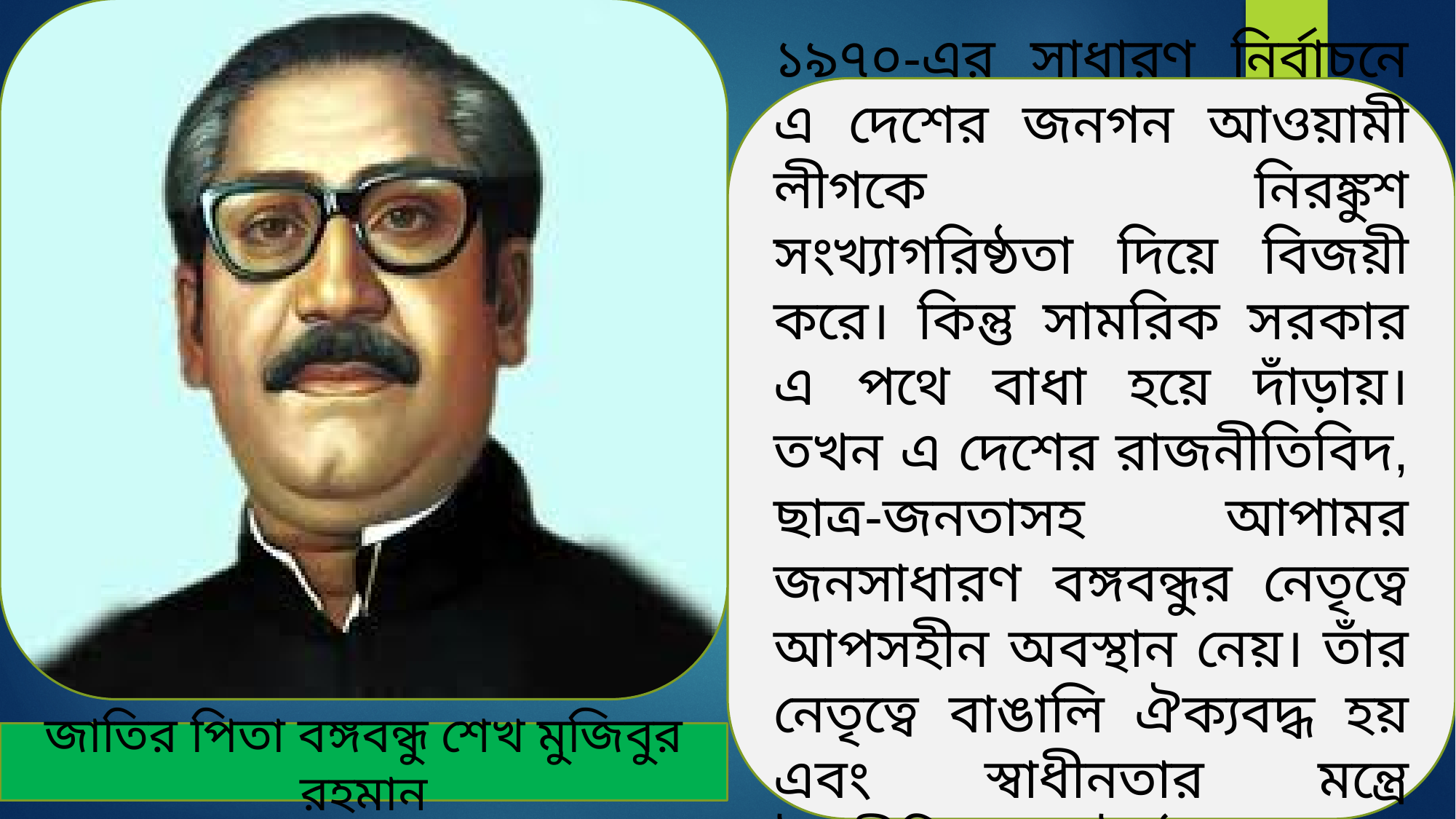

১৯৭০-এর সাধারণ নির্বাচনে এ দেশের জনগন আওয়ামী লীগকে নিরঙ্কুশ সংখ্যাগরিষ্ঠতা দিয়ে বিজয়ী করে। কিন্তু সামরিক সরকার এ পথে বাধা হয়ে দাঁড়ায়। তখন এ দেশের রাজনীতিবিদ, ছাত্র-জনতাসহ আপামর জনসাধারণ বঙ্গবন্ধুর নেতৃত্বে আপসহীন অবস্থান নেয়। তাঁর নেতৃত্বে বাঙালি ঐক্যবদ্ধ হয় এবং স্বাধীনতার মন্ত্রে উজ্জীবিত হয়ে উঠে।
জাতির পিতা বঙ্গবন্ধু শেখ মুজিবুর রহমান